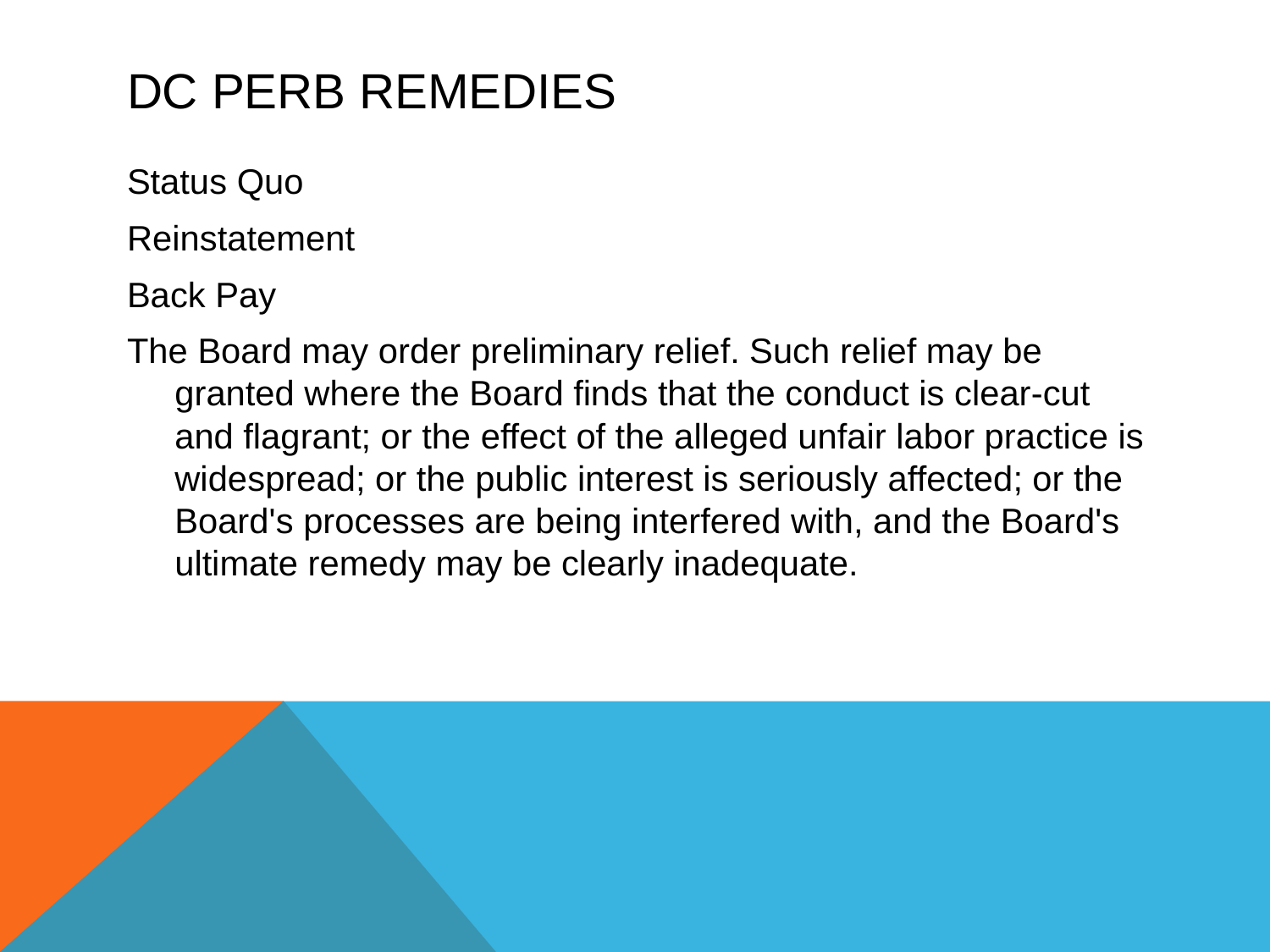

# DC PERB REMEDIES
Status Quo
Reinstatement
Back Pay
The Board may order preliminary relief. Such relief may be granted where the Board finds that the conduct is clear-cut and flagrant; or the effect of the alleged unfair labor practice is widespread; or the public interest is seriously affected; or the Board's processes are being interfered with, and the Board's ultimate remedy may be clearly inadequate.